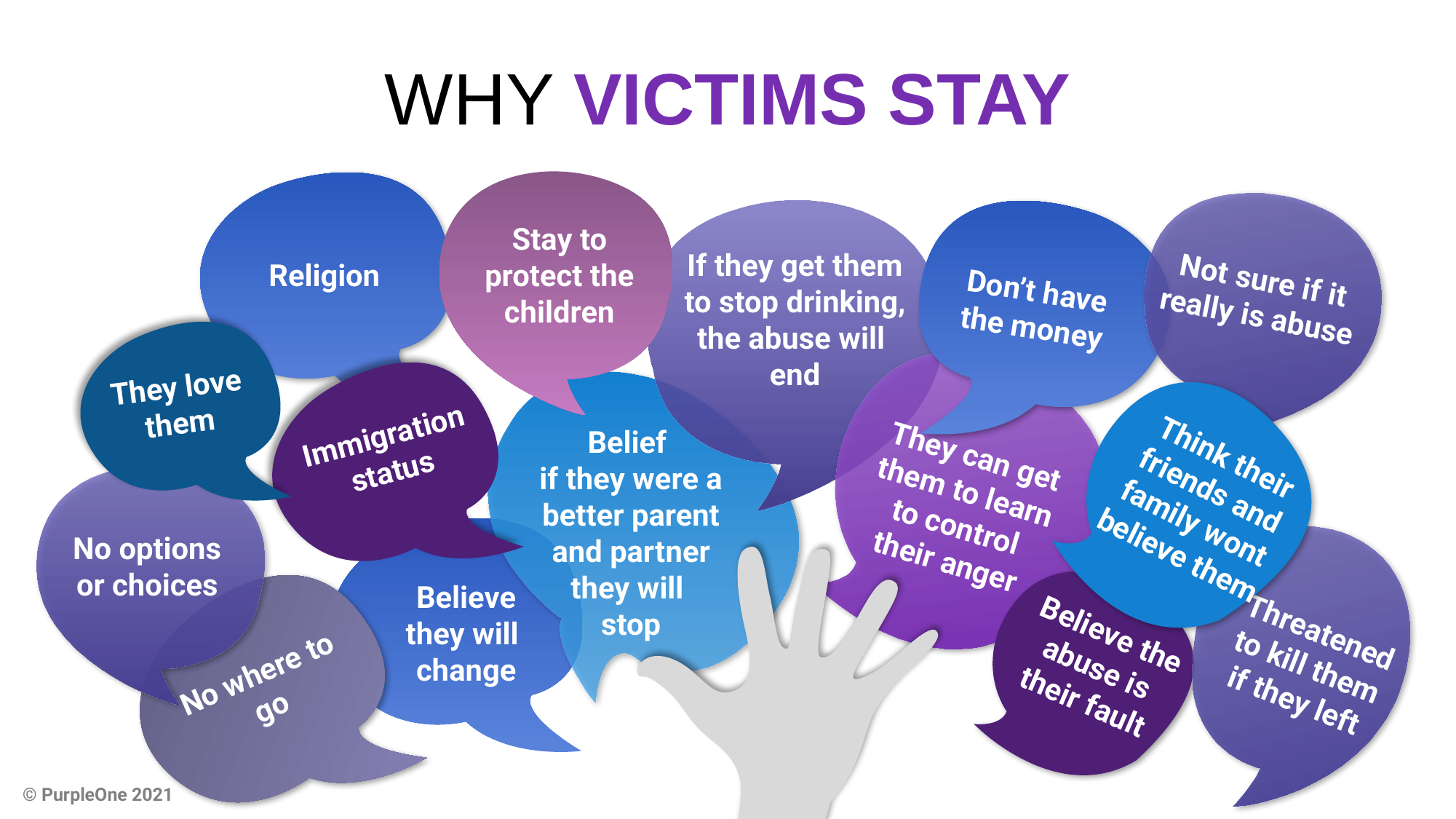

WHY VICTIMS STAY

Stay to protect the children

Religion

Not sure if it really is abuse

If they get them to stop drinking, the abuse will
end

Don’t have the money

They love them

They can get them to learn to control their anger

Immigration status

Belief
if they were a better parent and partner they will
stop

Think their friends and family wont believe them

No options or choices

Believe they will
change

Threatened to kill them if they left

Believe the abuse is their fault

No where to go